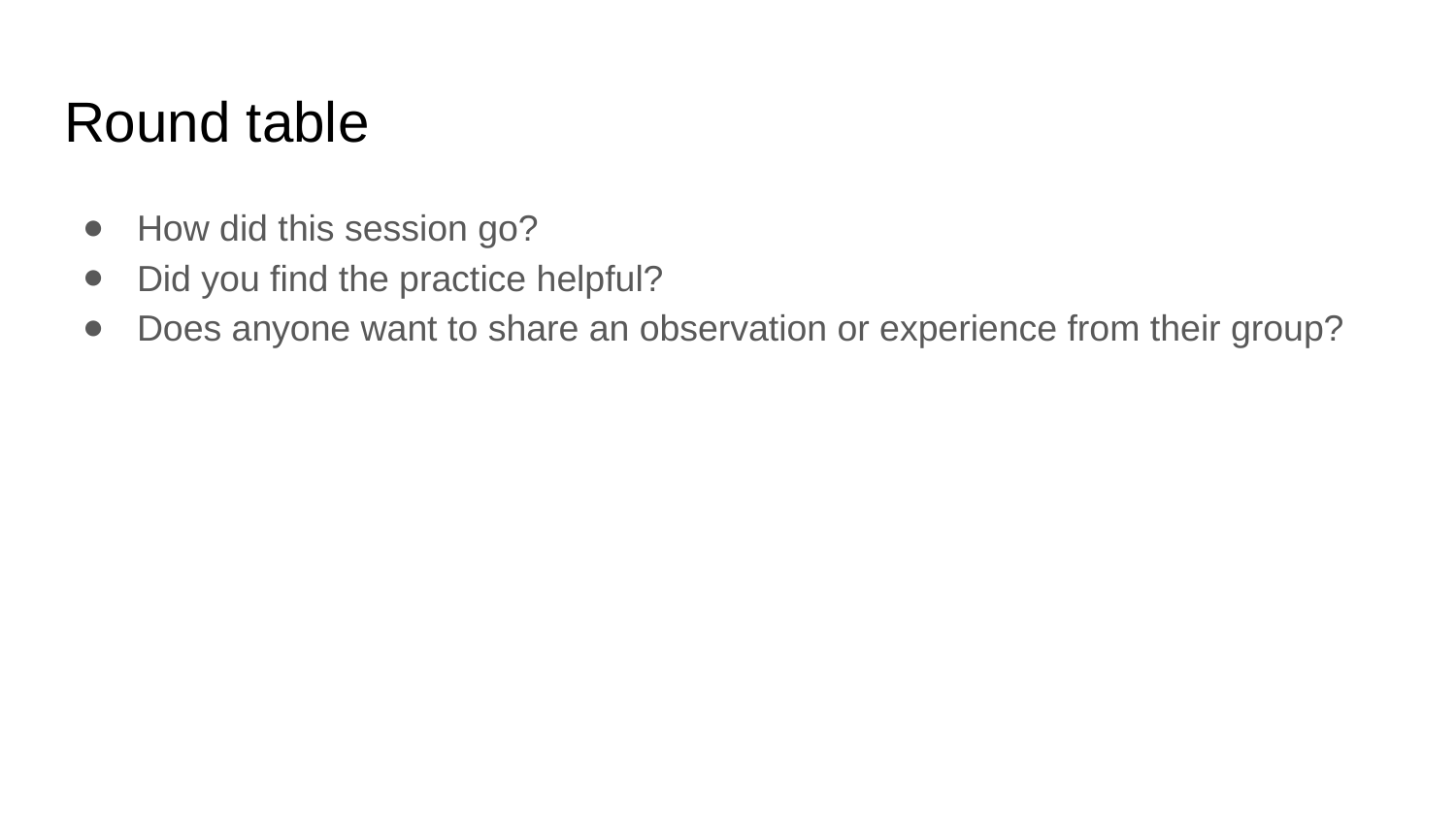

# Round table
How did this session go?
Did you find the practice helpful?
Does anyone want to share an observation or experience from their group?